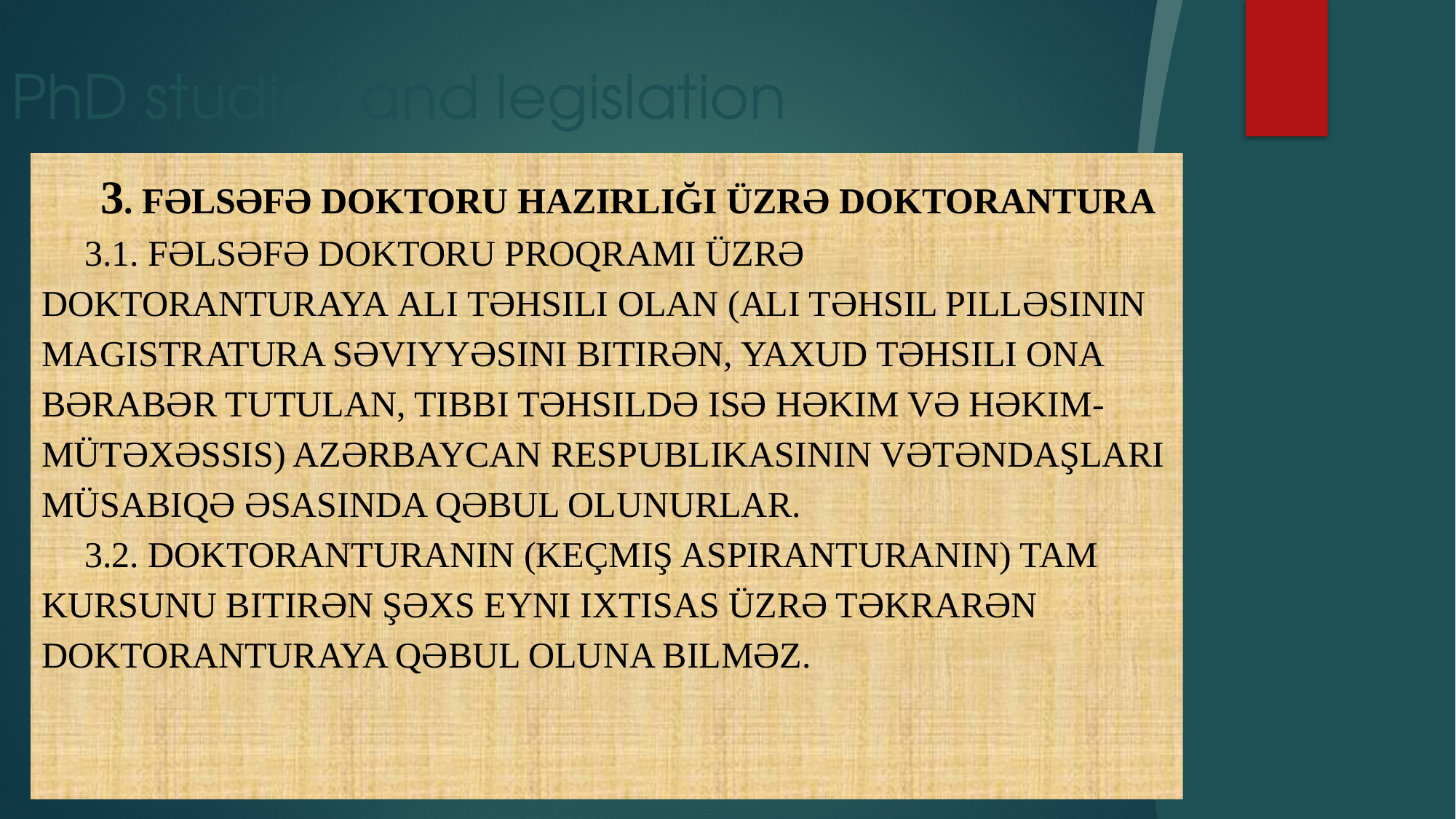

# PhD studies and legislation
3. Fəlsəfə doktoru hazırlığı üzrə doktorantura
3.1. Fəlsəfə doktoru proqramı üzrə doktoranturaya ali təhsili olan (ali təhsil pilləsinin magistratura səviyyəsini bitirən, yaxud təhsili ona bərabər tutulan, tibbi təhsildə isə həkim və həkim-mütəxəssis) Azərbaycan Respublikasının vətəndaşları müsabiqə əsasında qəbul olunurlar.
3.2. Doktoranturanın (keçmiş aspiranturanın) tam kursunu bitirən şəxs eyni ixtisas üzrə təkrarən doktoranturaya qəbul oluna bilməz.